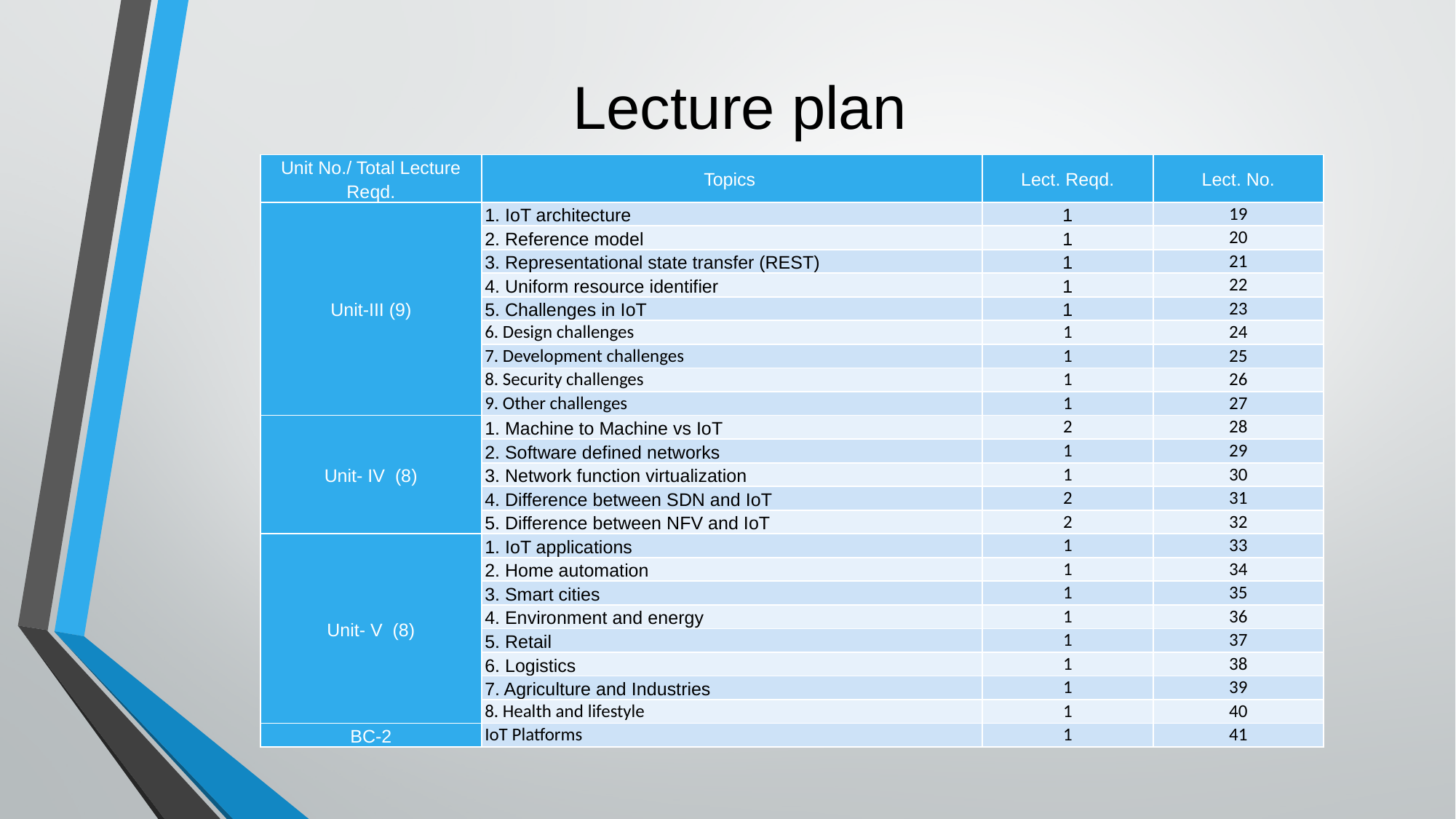

# Lecture plan
| Unit No./ Total Lecture Reqd. | Topics | Lect. Reqd. | Lect. No. |
| --- | --- | --- | --- |
| Unit-III (9) | 1. IoT architecture | 1 | 19 |
|  | 2. Reference model | 1 | 20 |
|  | 3. Representational state transfer (REST) | 1 | 21 |
|  | 4. Uniform resource identifier | 1 | 22 |
|  | 5. Challenges in IoT | 1 | 23 |
|  | 6. Design challenges | 1 | 24 |
|  | 7. Development challenges | 1 | 25 |
|  | 8. Security challenges | 1 | 26 |
|  | 9. Other challenges | 1 | 27 |
| Unit- IV (8) | 1. Machine to Machine vs IoT | 2 | 28 |
|  | 2. Software defined networks | 1 | 29 |
|  | 3. Network function virtualization | 1 | 30 |
|  | 4. Difference between SDN and IoT | 2 | 31 |
|  | 5. Difference between NFV and IoT | 2 | 32 |
| Unit- V (8) | 1. IoT applications | 1 | 33 |
|  | 2. Home automation | 1 | 34 |
|  | 3. Smart cities | 1 | 35 |
|  | 4. Environment and energy | 1 | 36 |
|  | 5. Retail | 1 | 37 |
|  | 6. Logistics | 1 | 38 |
|  | 7. Agriculture and Industries | 1 | 39 |
|  | 8. Health and lifestyle | 1 | 40 |
| BC-2 | IoT Platforms | 1 | 41 |